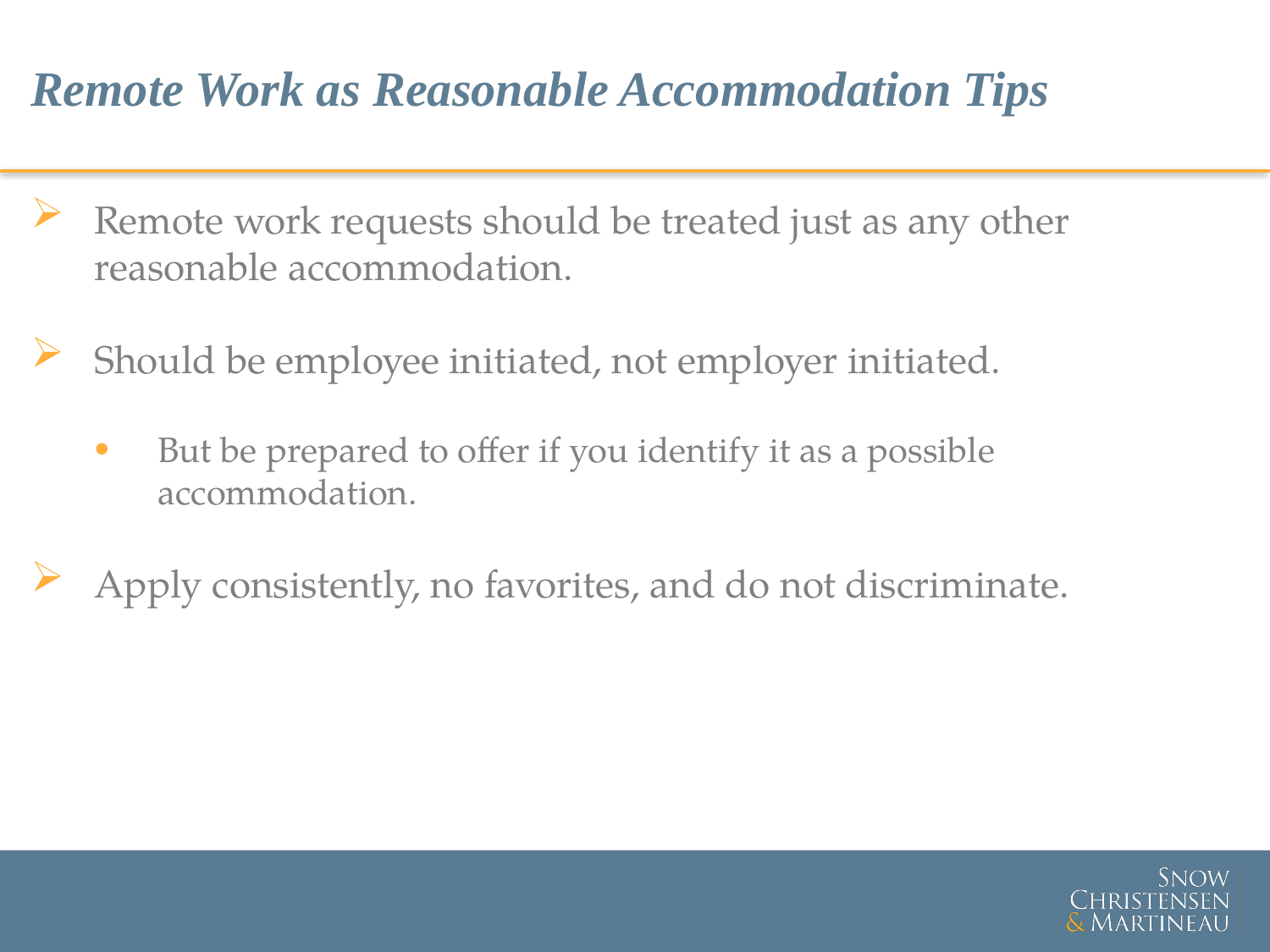

# Remote Work as Reasonable Accommodation Tips
Remote work requests should be treated just as any other reasonable accommodation.

Should be employee initiated, not employer initiated.

But be prepared to offer if you identify it as a possible accommodation.

Apply consistently, no favorites, and do not discriminate.